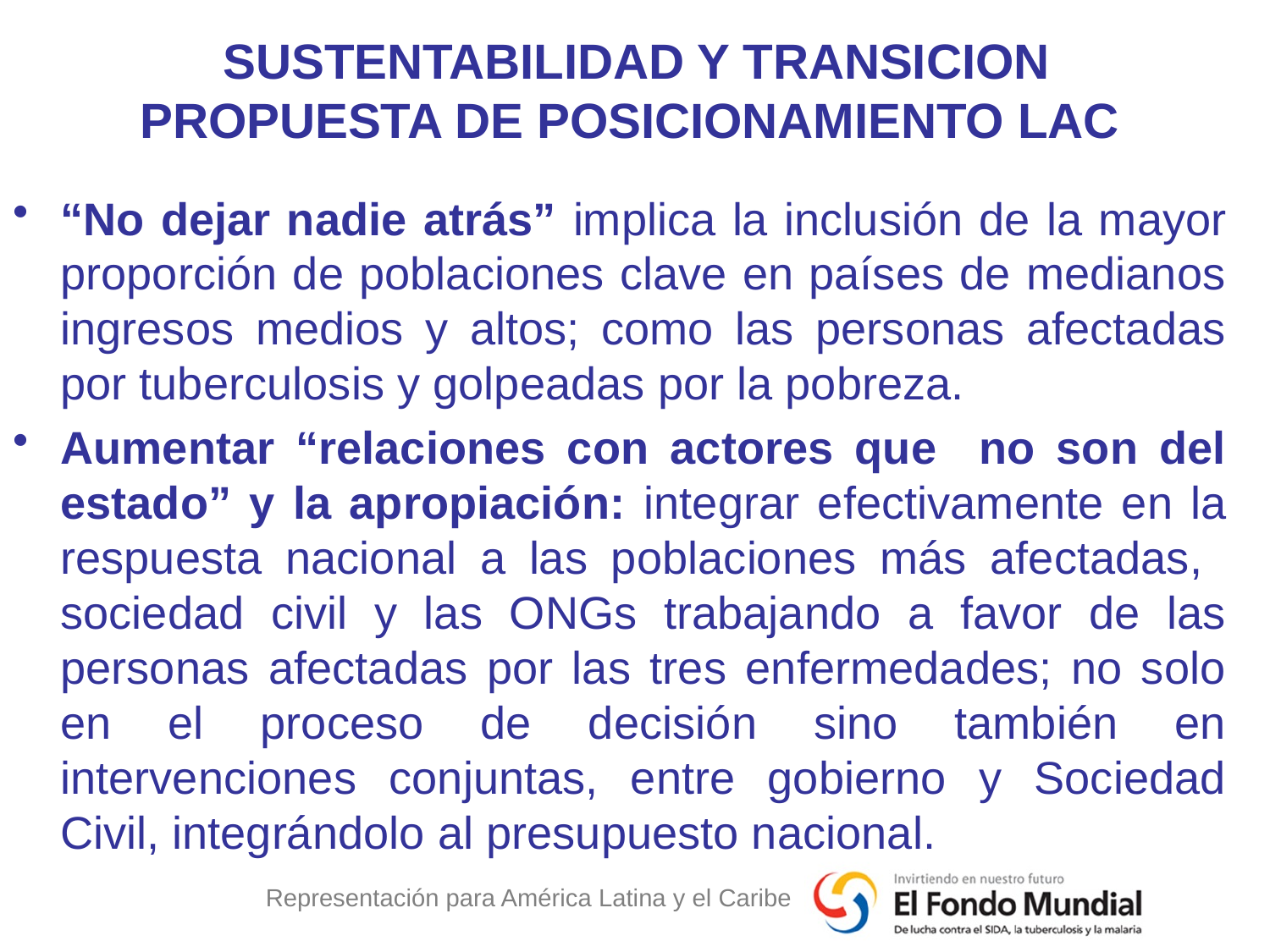

# SUSTENTABILIDAD Y TRANSICION PROPUESTA DE POSICIONAMIENTO LAC

“No dejar nadie atrás” implica la inclusión de la mayor proporción de poblaciones clave en países de medianos ingresos medios y altos; como las personas afectadas por tuberculosis y golpeadas por la pobreza.
Aumentar “relaciones con actores que  no son del estado” y la apropiación: integrar efectivamente en la respuesta nacional a las poblaciones más afectadas,  sociedad civil y las ONGs trabajando a favor de las personas afectadas por las tres enfermedades; no solo en el proceso de decisión sino también en intervenciones conjuntas, entre gobierno y Sociedad Civil, integrándolo al presupuesto nacional.

Representación para América Latina y el Caribe